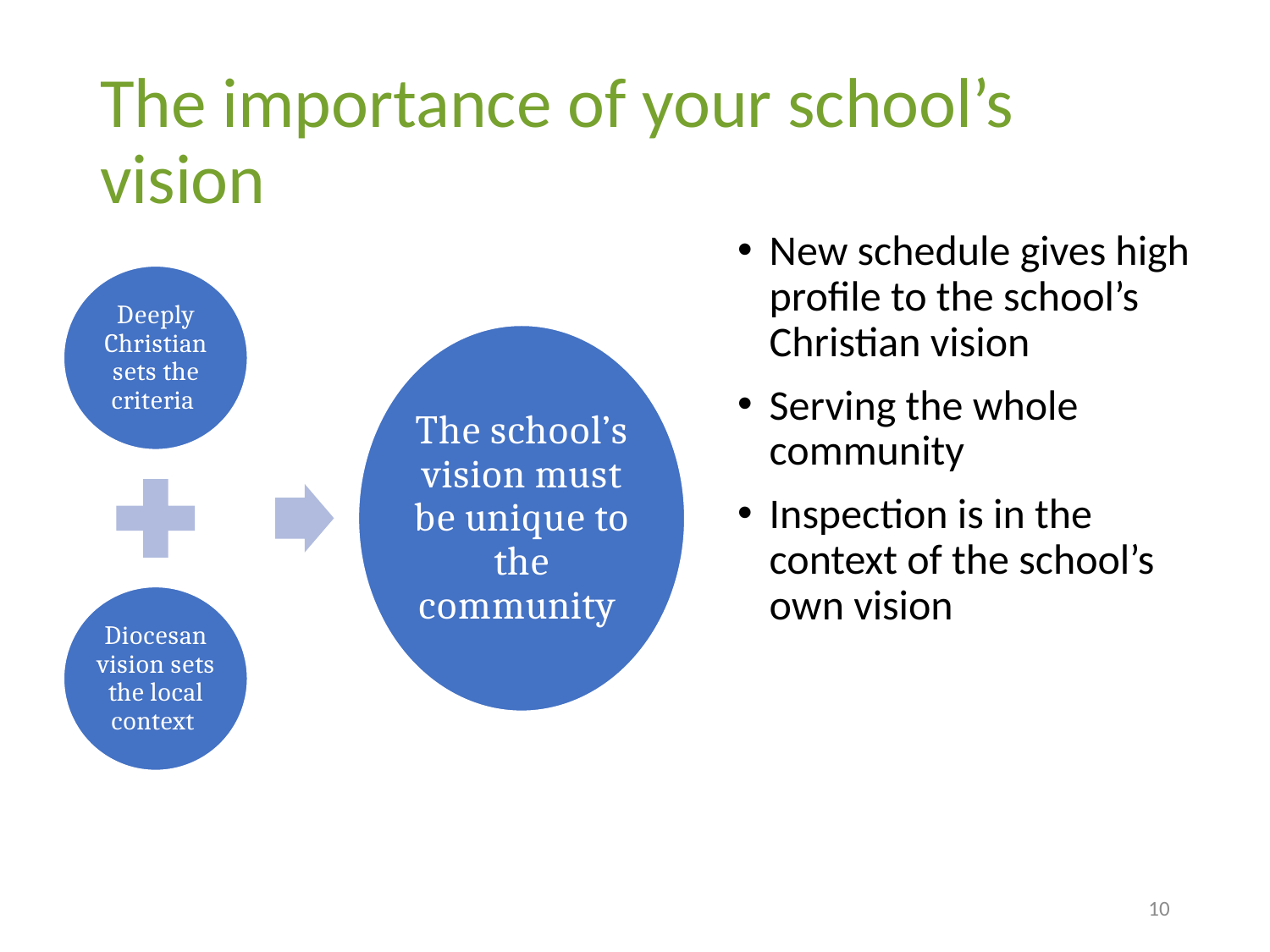

# The importance of your school’s vision
Deeply Christian sets the criteria

Diocesan vision sets the local context

The school’s vision must be unique to the community
New schedule gives high profile to the school’s Christian vision
Serving the whole community
Inspection is in the context of the school’s own vision
10